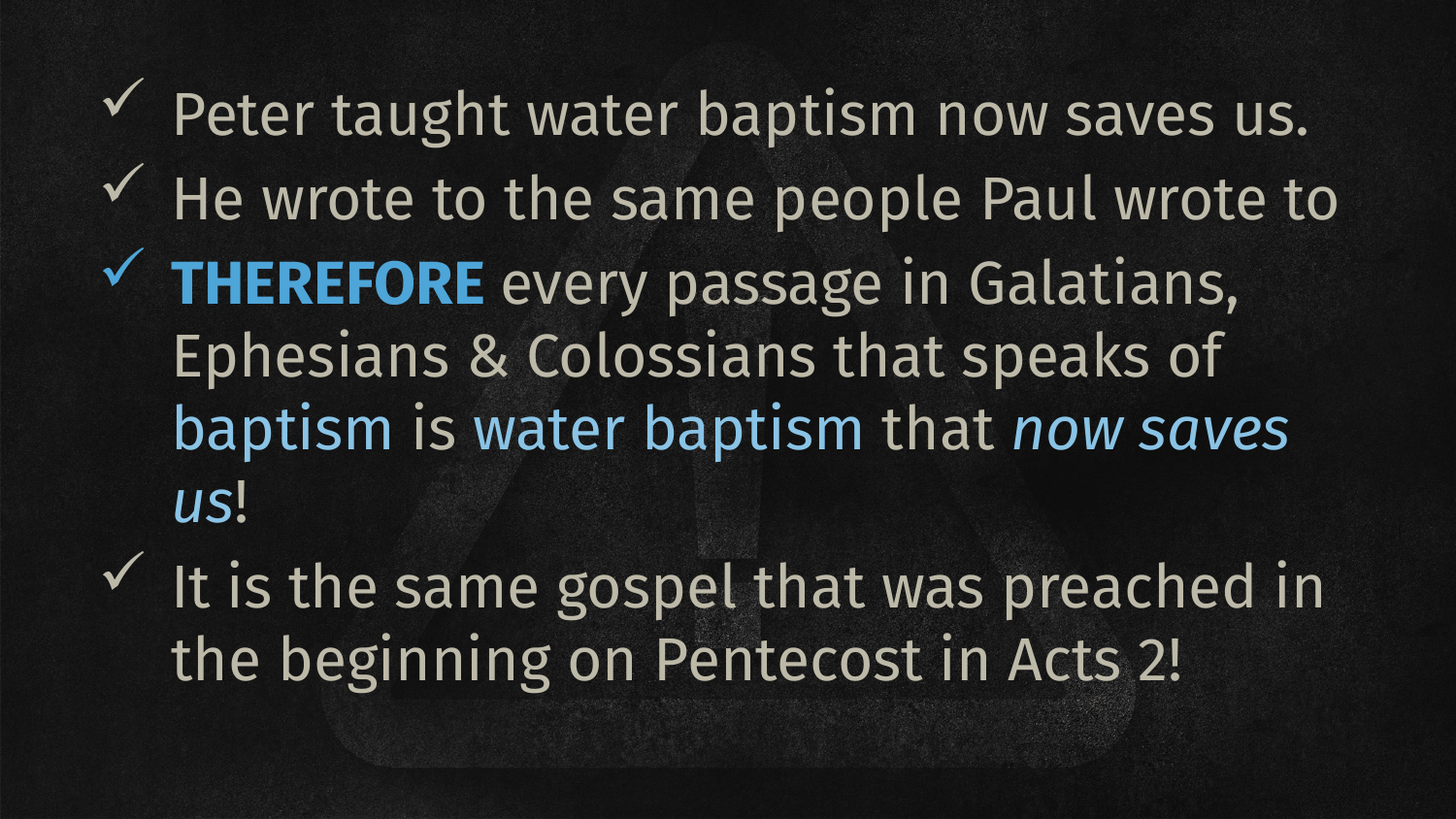

Peter taught water baptism now saves us.
He wrote to the same people Paul wrote to
THEREFORE every passage in Galatians, Ephesians & Colossians that speaks of baptism is water baptism that now saves us!
It is the same gospel that was preached in the beginning on Pentecost in Acts 2!